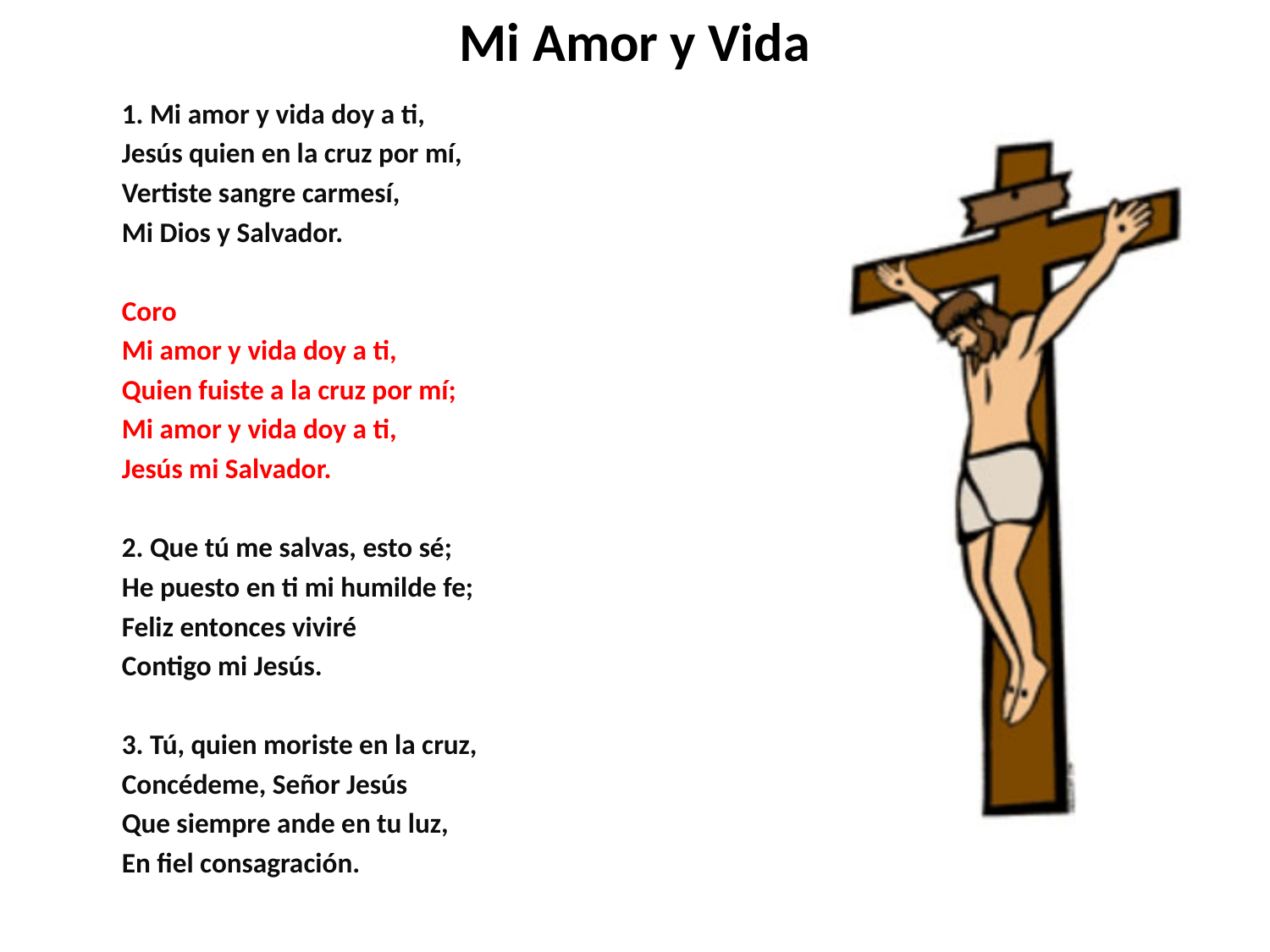

# Mi Amor y Vida
1. Mi amor y vida doy a ti,
Jesús quien en la cruz por mí,
Vertiste sangre carmesí,
Mi Dios y Salvador.

Coro
Mi amor y vida doy a ti,
Quien fuiste a la cruz por mí;
Mi amor y vida doy a ti,
Jesús mi Salvador.

2. Que tú me salvas, esto sé;
He puesto en ti mi humilde fe;
Feliz entonces viviré
Contigo mi Jesús.

3. Tú, quien moriste en la cruz,
Concédeme, Señor Jesús
Que siempre ande en tu luz,
En fiel consagración.